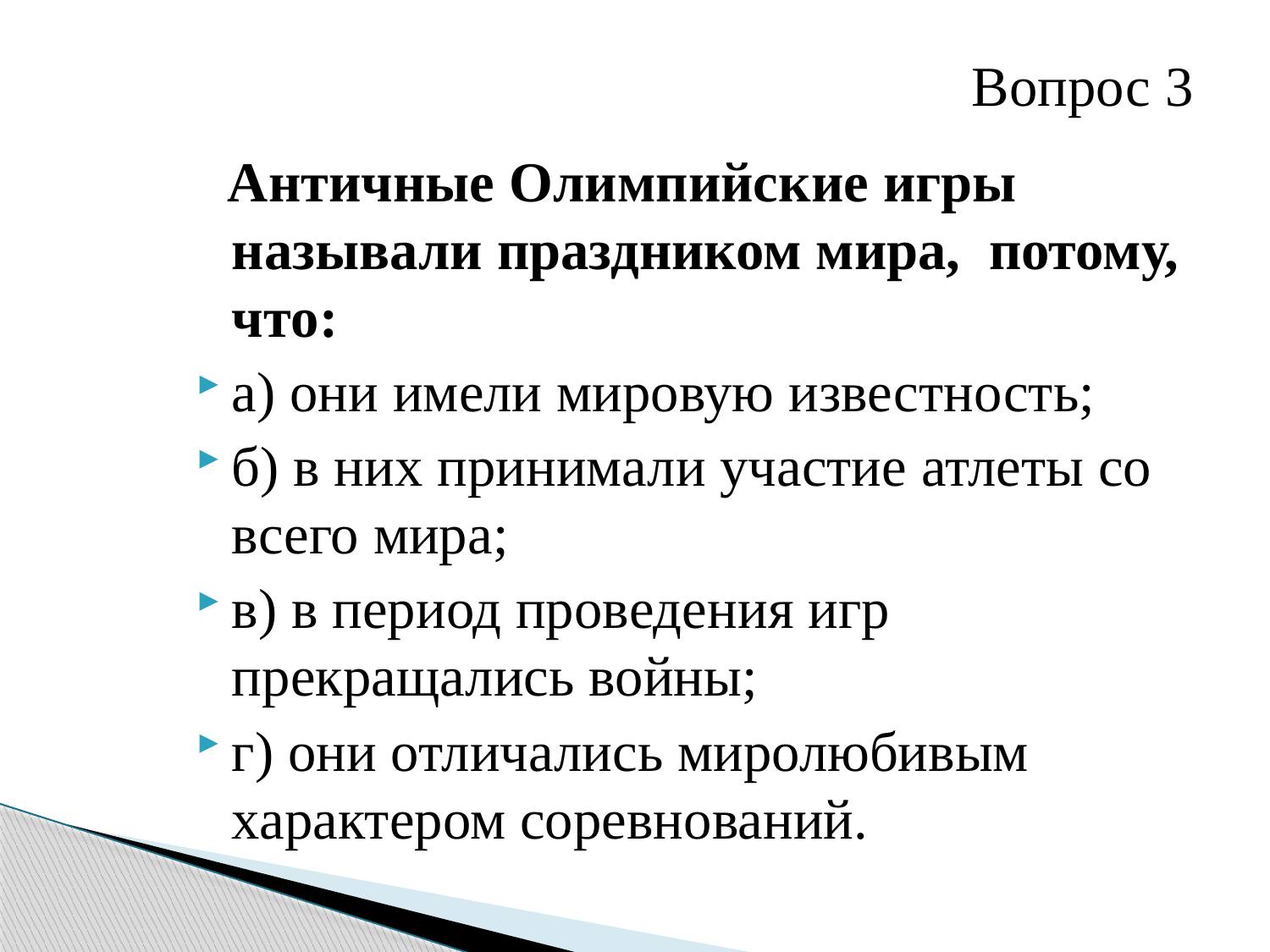

# Вопрос 3
  Античные Олимпийские игры называли праздником мира,  потому, что:
а) они имели мировую известность;
б) в них принимали участие атлеты со всего мира;
в) в период проведения игр прекращались войны;
г) они отличались миролюбивым характером соревнований.